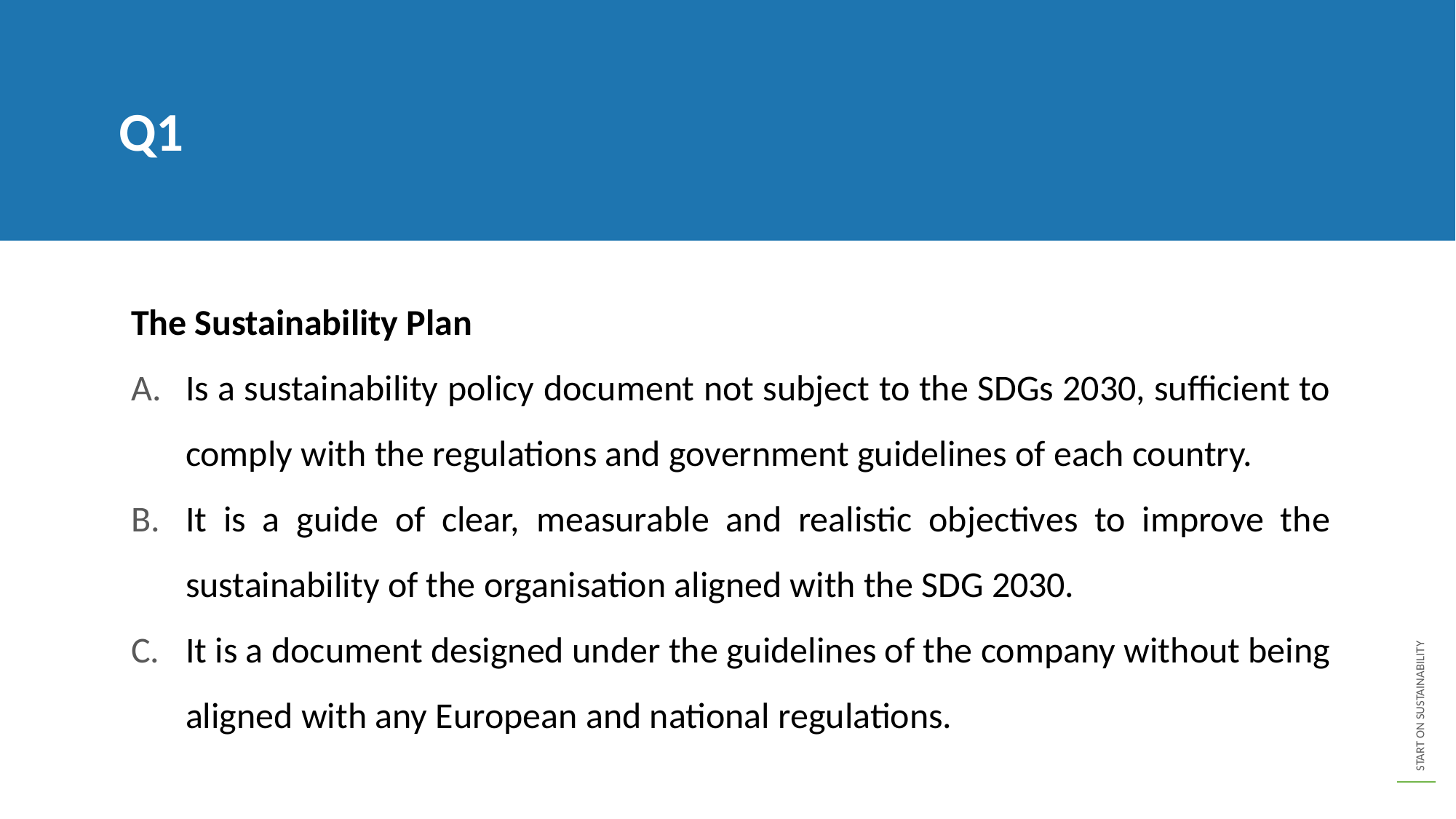

Q1
The Sustainability Plan
Is a sustainability policy document not subject to the SDGs 2030, sufficient to comply with the regulations and government guidelines of each country.
It is a guide of clear, measurable and realistic objectives to improve the sustainability of the organisation aligned with the SDG 2030.
It is a document designed under the guidelines of the company without being aligned with any European and national regulations.